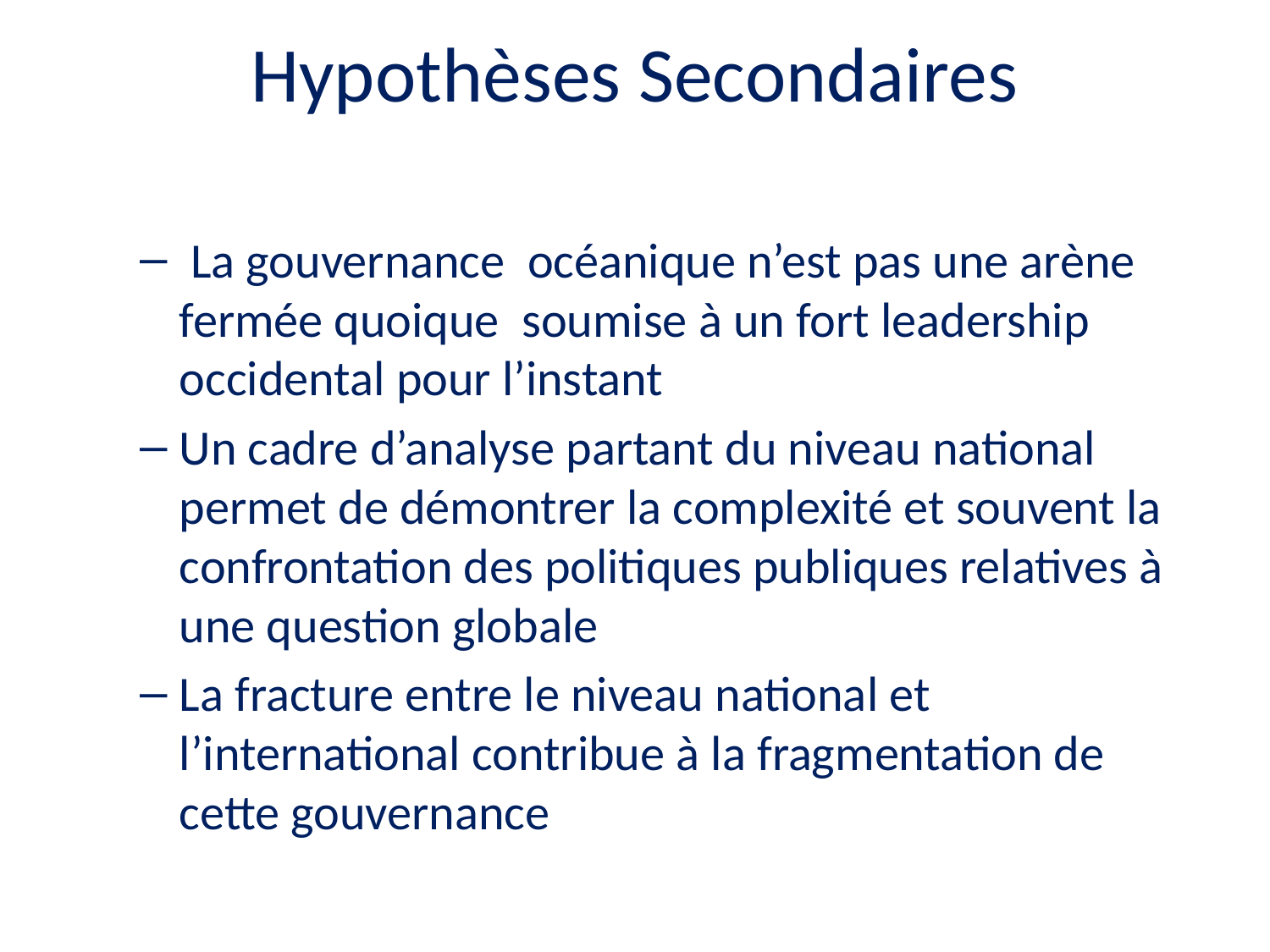

# Hypothèses Secondaires
 La gouvernance  océanique n’est pas une arène fermée quoique  soumise à un fort leadership occidental pour l’instant
Un cadre d’analyse partant du niveau national permet de démontrer la complexité et souvent la confrontation des politiques publiques relatives à une question globale
La fracture entre le niveau national et l’international contribue à la fragmentation de cette gouvernance